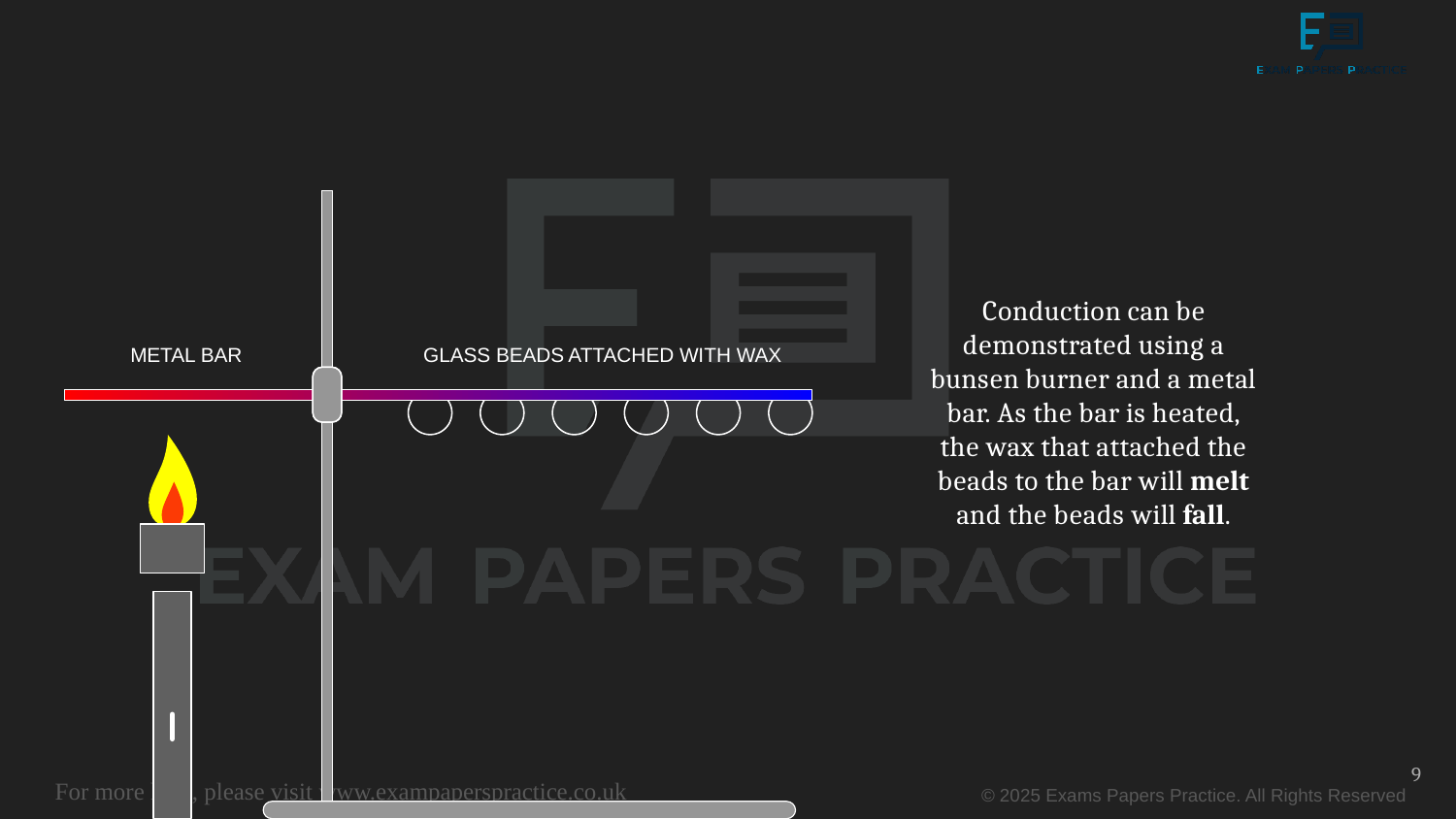

Conduction can be demonstrated using a bunsen burner and a metal bar. As the bar is heated, the wax that attached the beads to the bar will melt and the beads will fall.
METAL BAR
GLASS BEADS ATTACHED WITH WAX

9